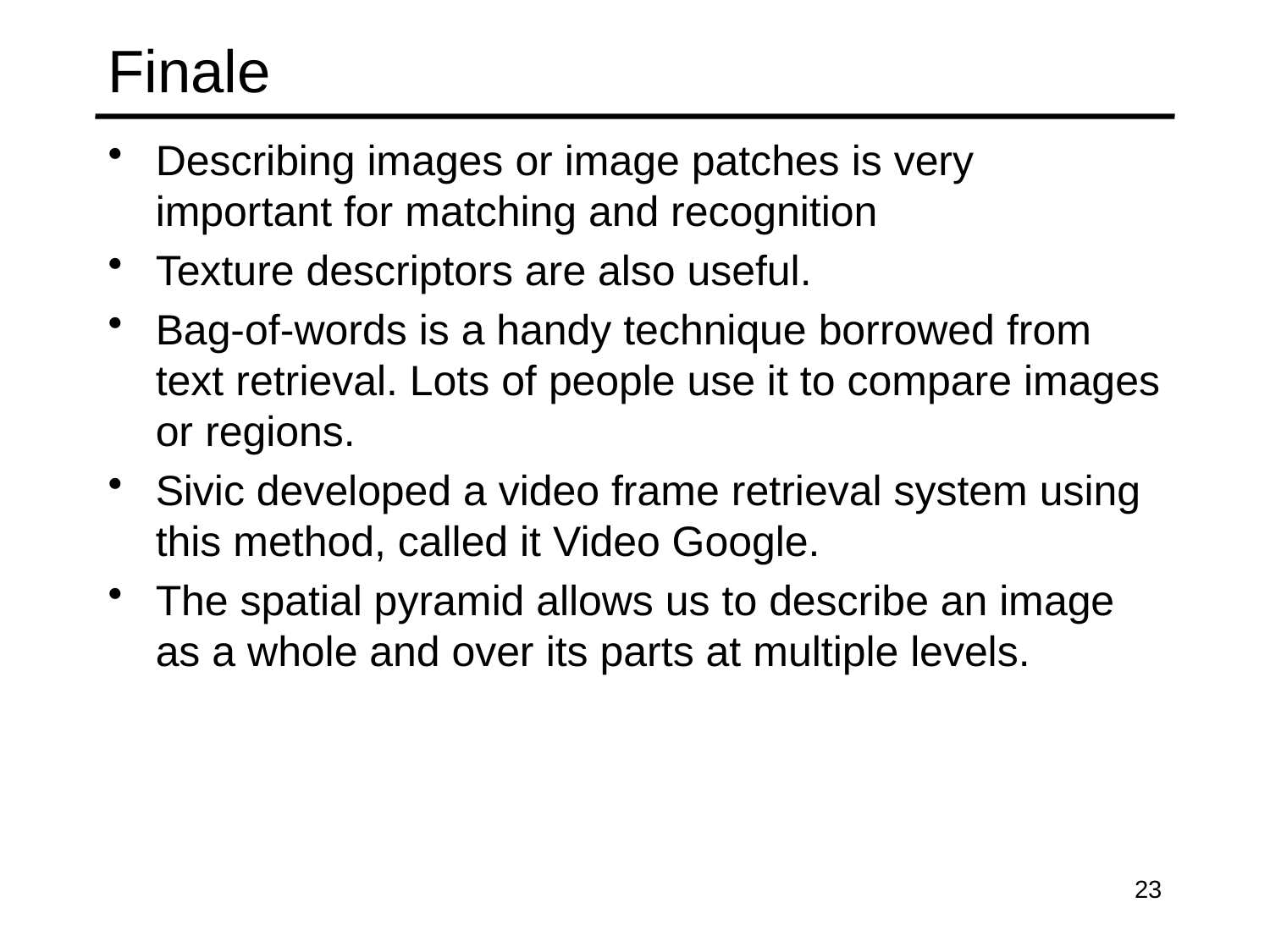

# Finale
Describing images or image patches is very important for matching and recognition
Texture descriptors are also useful.
Bag-of-words is a handy technique borrowed from text retrieval. Lots of people use it to compare images or regions.
Sivic developed a video frame retrieval system using this method, called it Video Google.
The spatial pyramid allows us to describe an image as a whole and over its parts at multiple levels.
23